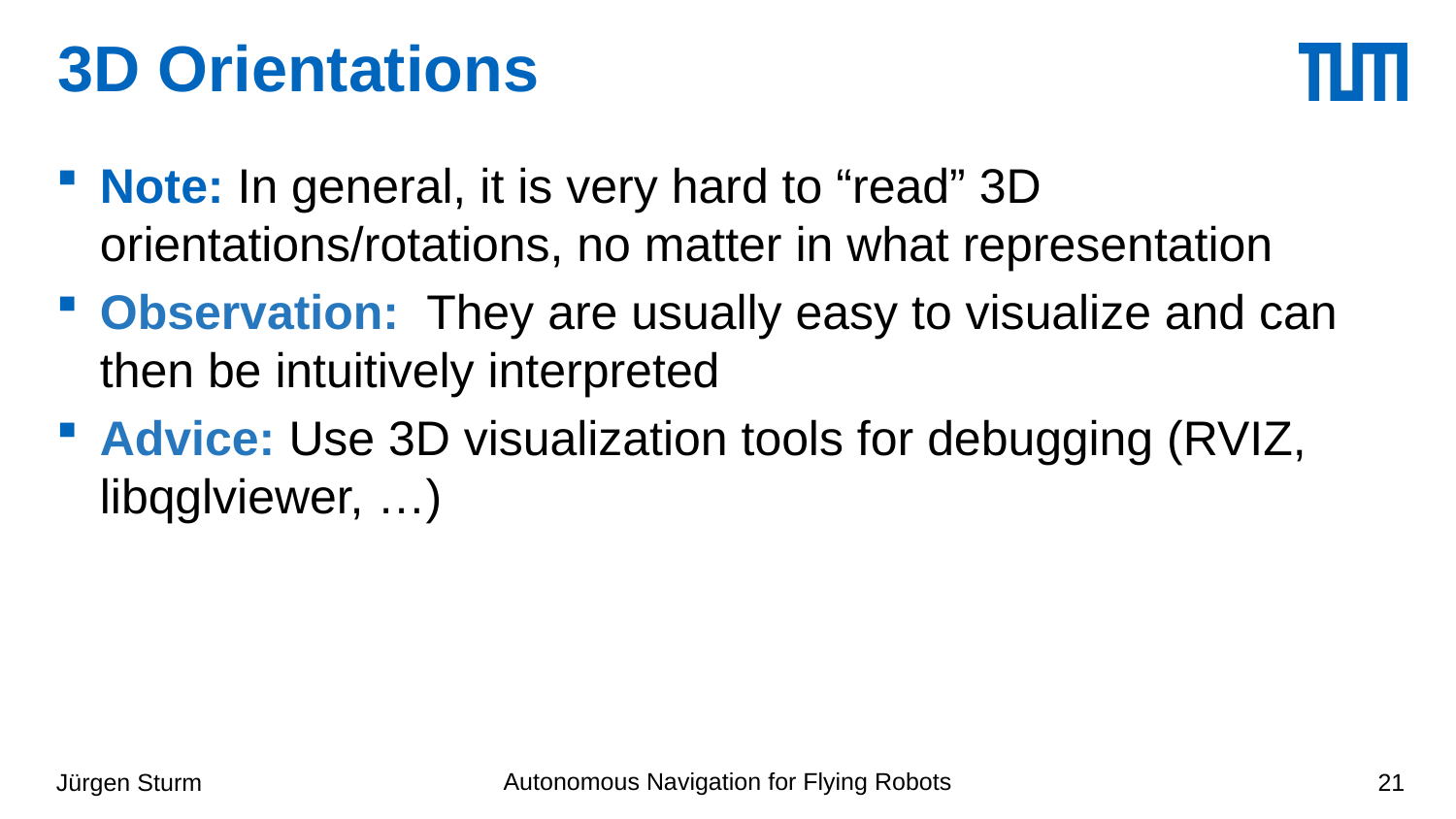

# 3D Orientations
Note: In general, it is very hard to “read” 3D orientations/rotations, no matter in what representation
Observation:  They are usually easy to visualize and can then be intuitively interpreted
Advice: Use 3D visualization tools for debugging (RVIZ, libqglviewer, …)

Autonomous Navigation for Flying Robots
Jürgen Sturm
21